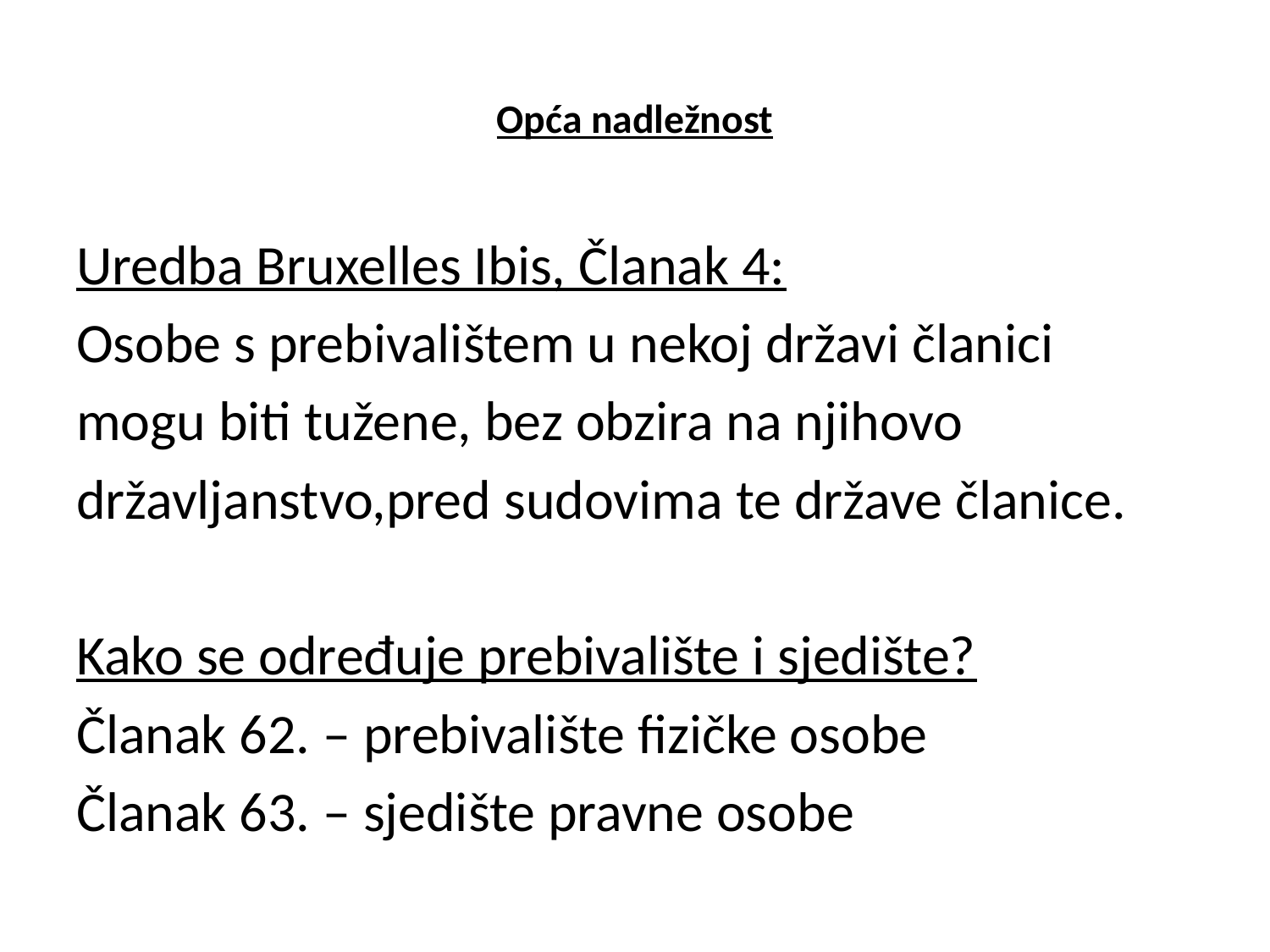

# Opća nadležnost
Uredba Bruxelles Ibis, Članak 4:
Osobe s prebivalištem u nekoj državi članici
mogu biti tužene, bez obzira na njihovo
državljanstvo,pred sudovima te države članice.

Kako se određuje prebivalište i sjedište?
Članak 62. – prebivalište fizičke osobe
Članak 63. – sjedište pravne osobe